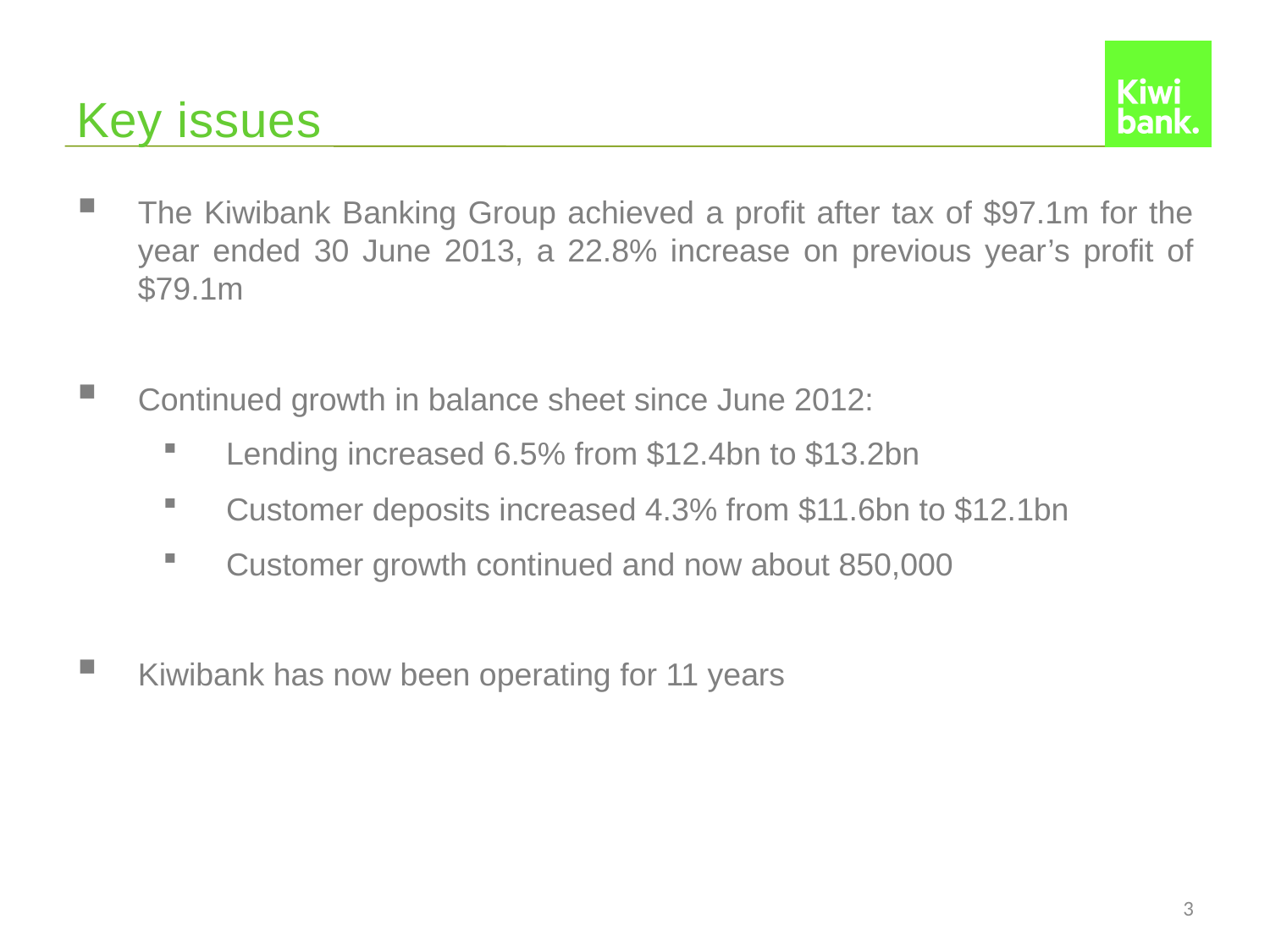

# Key issues
The Kiwibank Banking Group achieved a profit after tax of $97.1m for the year ended 30 June 2013, a 22.8% increase on previous year’s profit of $79.1m

Continued growth in balance sheet since June 2012:
Lending increased 6.5% from $12.4bn to $13.2bn
Customer deposits increased 4.3% from $11.6bn to $12.1bn
Customer growth continued and now about 850,000

Kiwibank has now been operating for 11 years

3